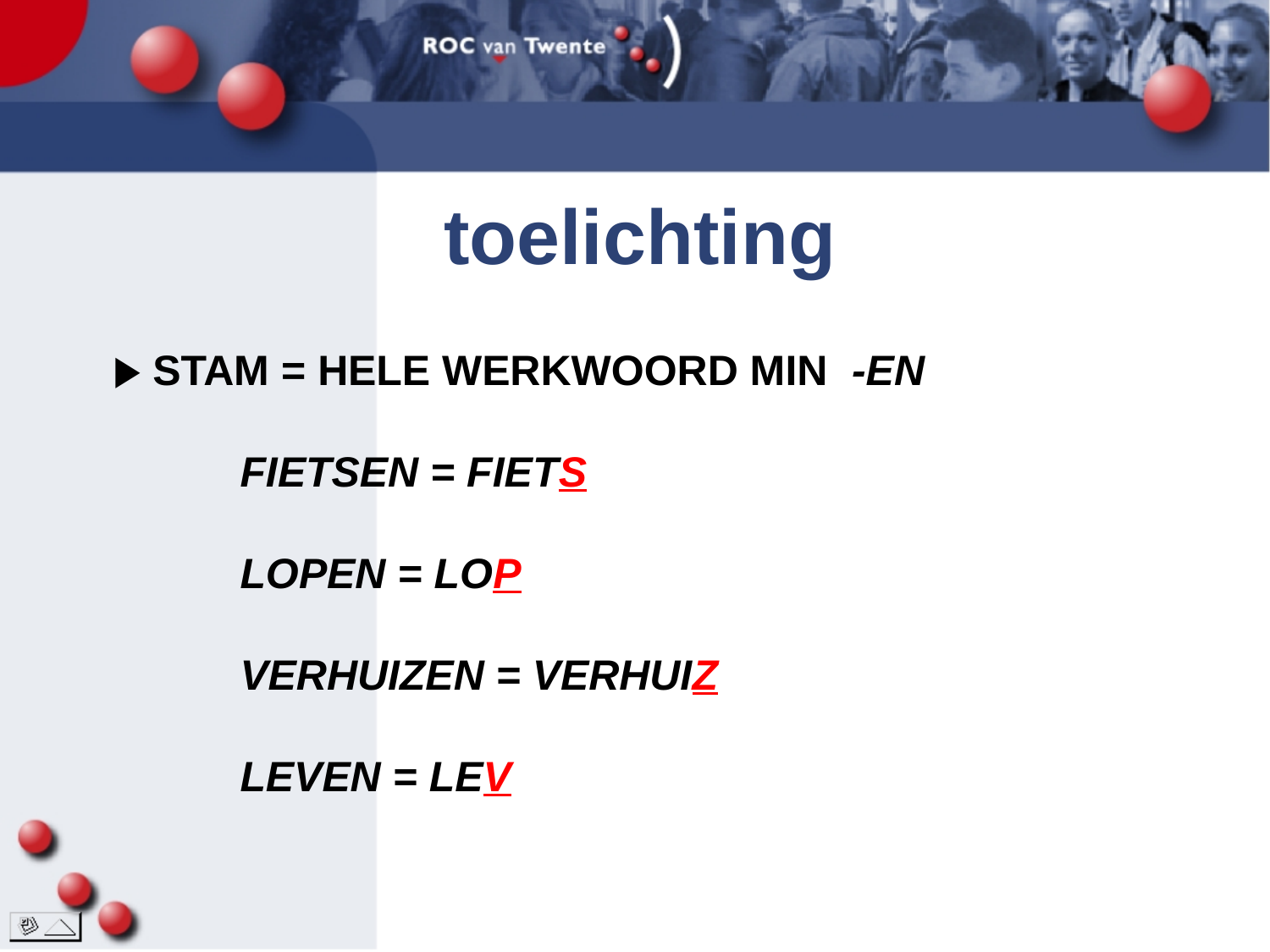

toelichting
# ▶ Stam = hele werkwoord min  -en fietsen = fiets lopen = lop verhuizen = verhuiz leven = lev